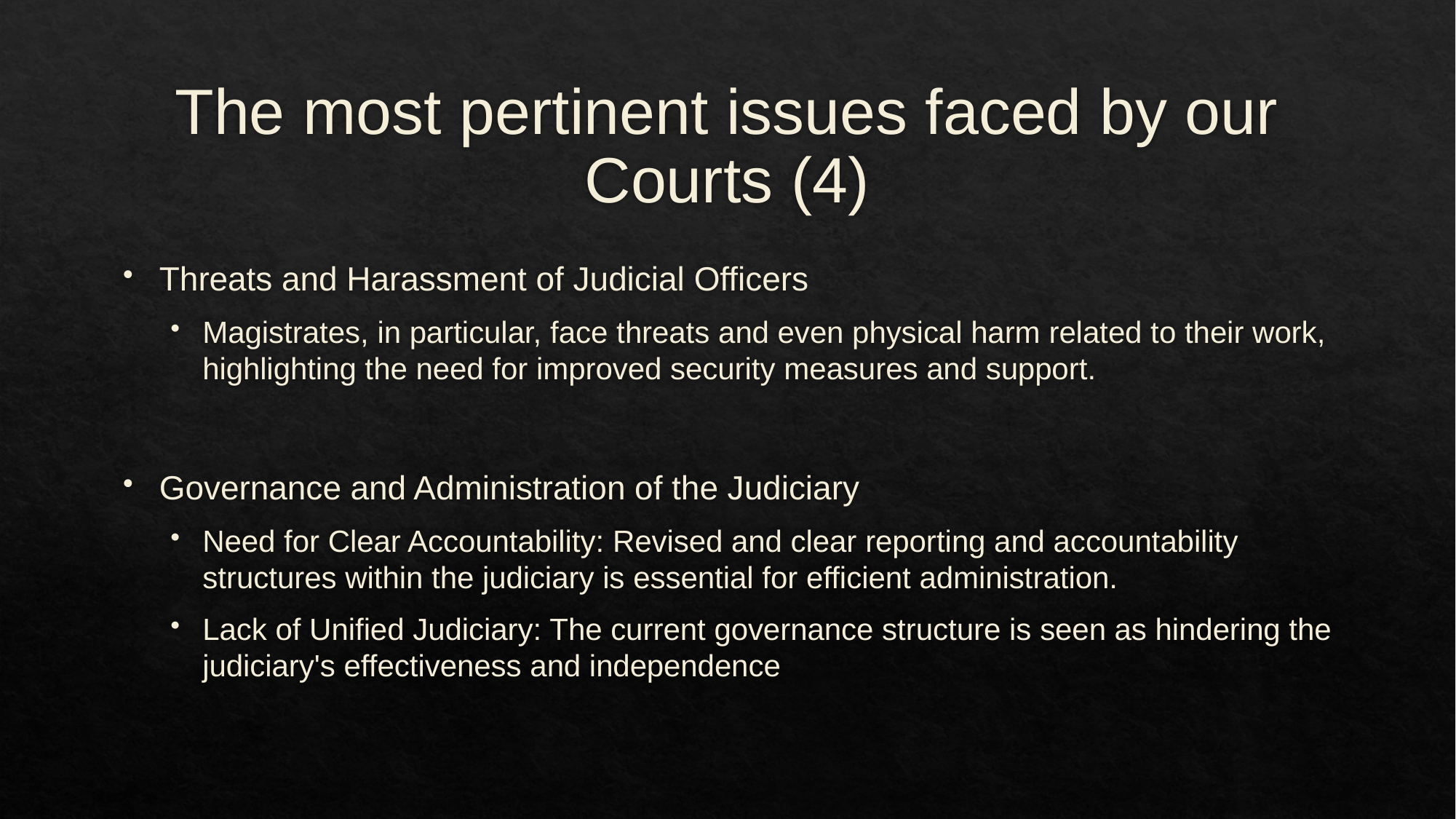

# The most pertinent issues faced by our Courts (4)
Threats and Harassment of Judicial Officers
Magistrates, in particular, face threats and even physical harm related to their work, highlighting the need for improved security measures and support.

Governance and Administration of the Judiciary
Need for Clear Accountability: Revised and clear reporting and accountability structures within the judiciary is essential for efficient administration.
Lack of Unified Judiciary: The current governance structure is seen as hindering the judiciary's effectiveness and independence